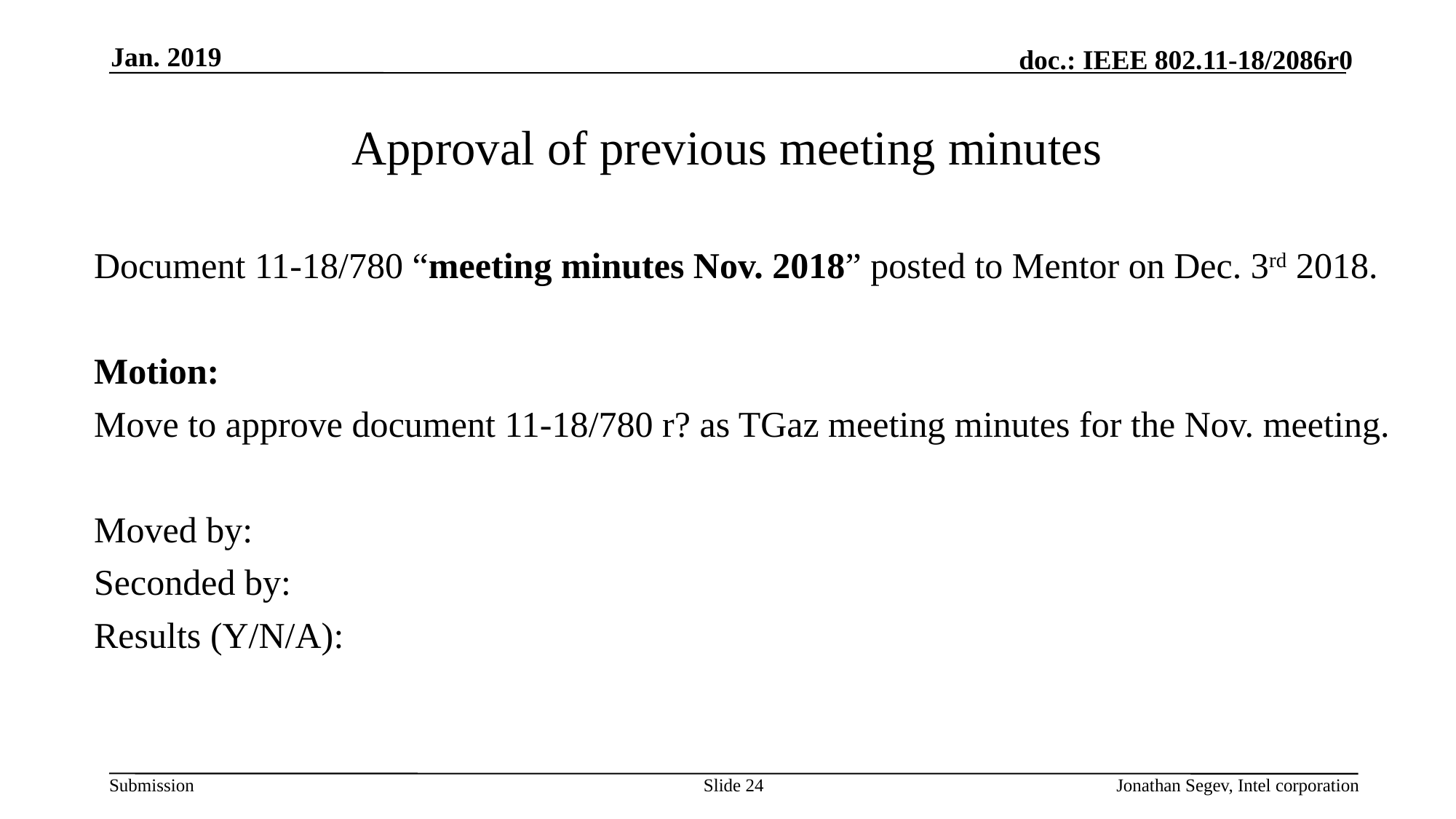

Jan. 2019
# Approval of previous meeting minutes
Document 11-18/780 “meeting minutes Nov. 2018” posted to Mentor on Dec. 3rd 2018.

Motion:
Move to approve document 11-18/780 r? as TGaz meeting minutes for the Nov. meeting.

Moved by:
Seconded by:
Results (Y/N/A):

Slide 24
Jonathan Segev, Intel corporation